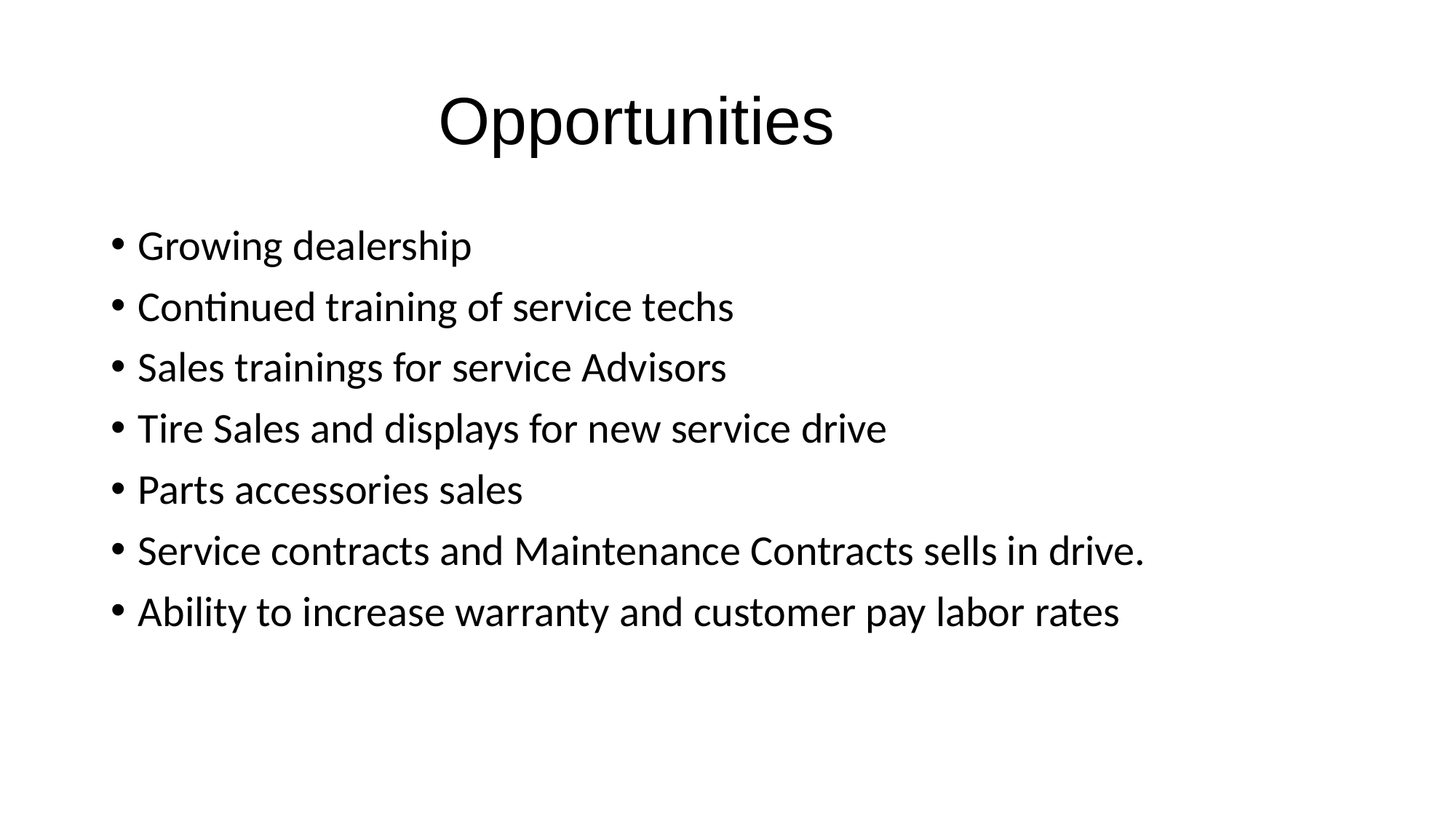

# Opportunities
Growing dealership
Continued training of service techs
Sales trainings for service Advisors
Tire Sales and displays for new service drive
Parts accessories sales
Service contracts and Maintenance Contracts sells in drive.
Ability to increase warranty and customer pay labor rates